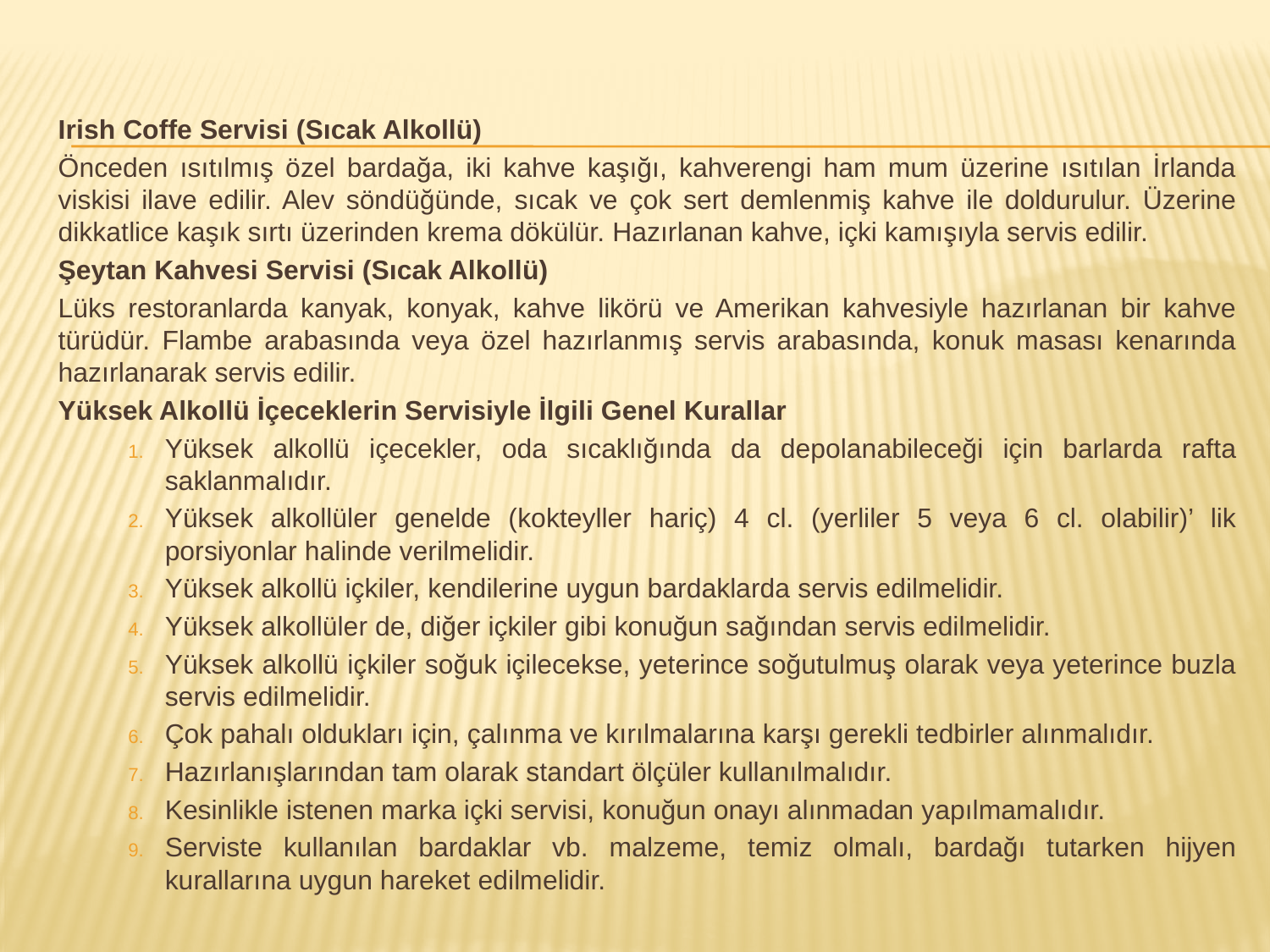

Irish Coffe Servisi (Sıcak Alkollü)
		Önceden ısıtılmış özel bardağa, iki kahve kaşığı, kahverengi ham mum üzerine ısıtılan İrlanda viskisi ilave edilir. Alev söndüğünde, sıcak ve çok sert demlenmiş kahve ile doldurulur. Üzerine dikkatlice kaşık sırtı üzerinden krema dökülür. Hazırlanan kahve, içki kamışıyla servis edilir.
	Şeytan Kahvesi Servisi (Sıcak Alkollü)
		Lüks restoranlarda kanyak, konyak, kahve likörü ve Amerikan kahvesiyle hazırlanan bir kahve türüdür. Flambe arabasında veya özel hazırlanmış servis arabasında, konuk masası kenarında hazırlanarak servis edilir.
	Yüksek Alkollü İçeceklerin Servisiyle İlgili Genel Kurallar
Yüksek alkollü içecekler, oda sıcaklığında da depolanabileceği için barlarda rafta saklanmalıdır.
Yüksek alkollüler genelde (kokteyller hariç) 4 cl. (yerliler 5 veya 6 cl. olabilir)’ lik porsiyonlar halinde verilmelidir.
Yüksek alkollü içkiler, kendilerine uygun bardaklarda servis edilmelidir.
Yüksek alkollüler de, diğer içkiler gibi konuğun sağından servis edilmelidir.
Yüksek alkollü içkiler soğuk içilecekse, yeterince soğutulmuş olarak veya yeterince buzla servis edilmelidir.
Çok pahalı oldukları için, çalınma ve kırılmalarına karşı gerekli tedbirler alınmalıdır.
Hazırlanışlarından tam olarak standart ölçüler kullanılmalıdır.
Kesinlikle istenen marka içki servisi, konuğun onayı alınmadan yapılmamalıdır.
Serviste kullanılan bardaklar vb. malzeme, temiz olmalı, bardağı tutarken hijyen kurallarına uygun hareket edilmelidir.